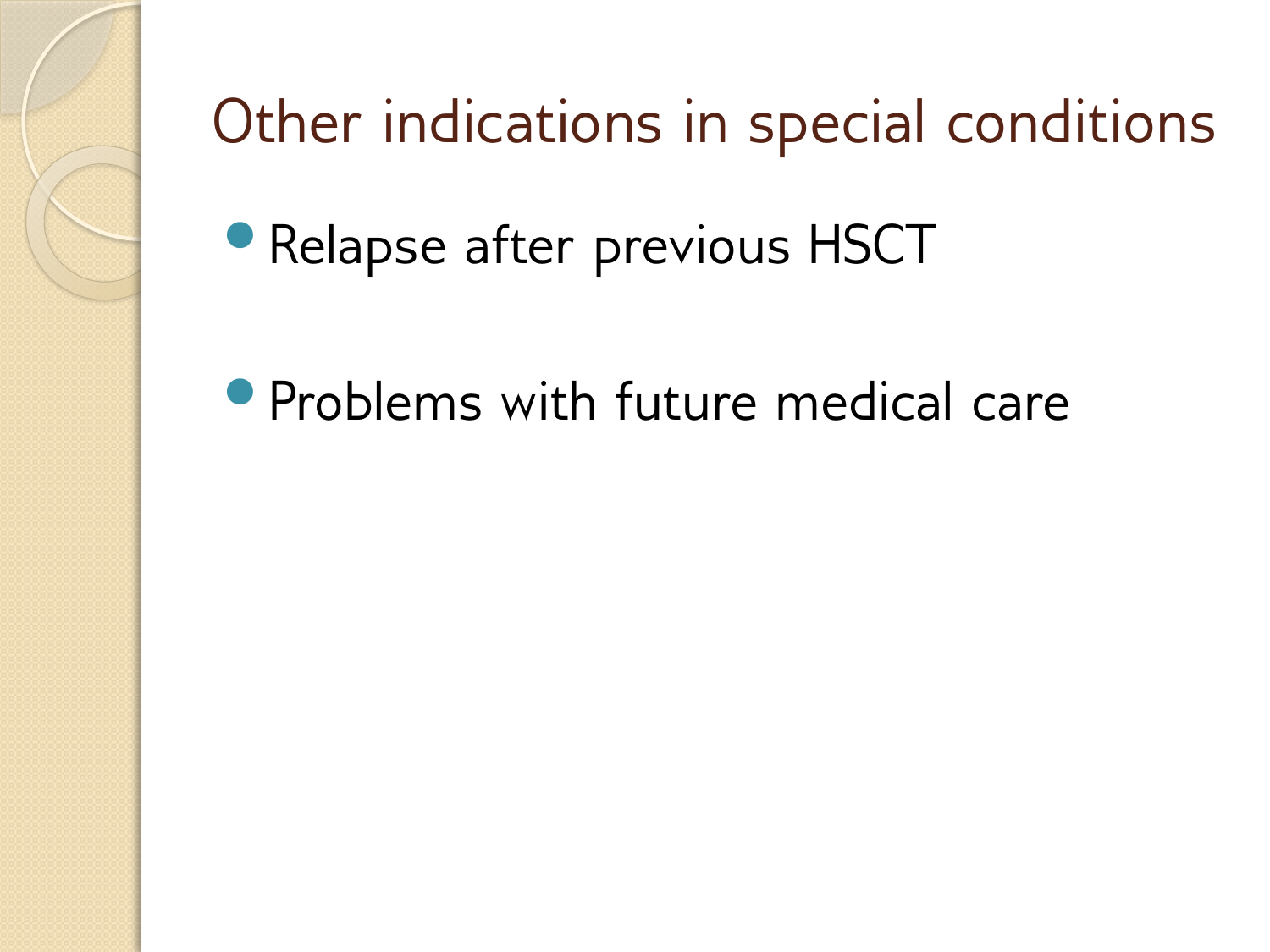

# Other indications in special conditions
Relapse after previous HSCT

Problems with future medical care